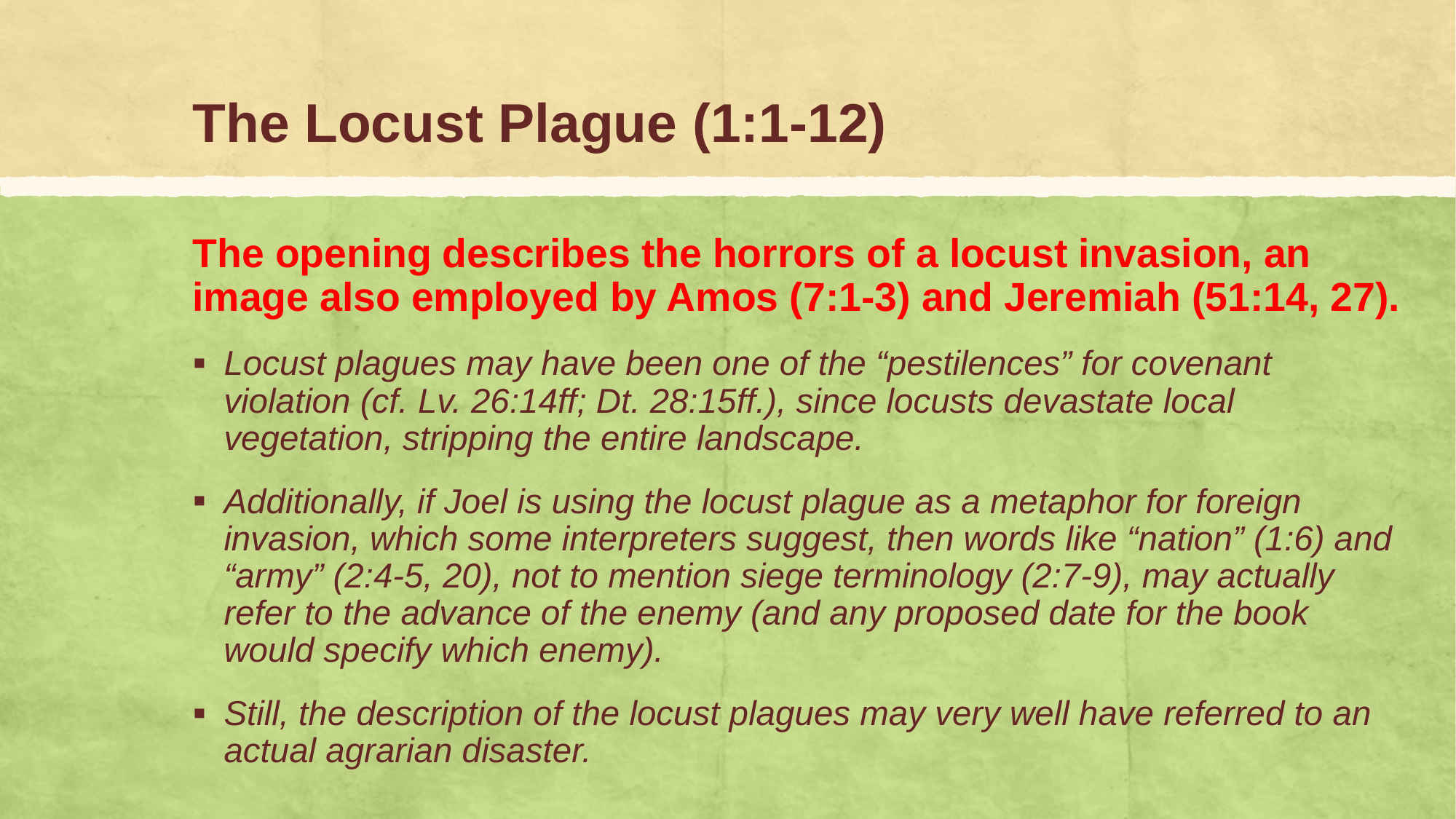

# The Locust Plague (1:1-12)
The opening describes the horrors of a locust invasion, an image also employed by Amos (7:1-3) and Jeremiah (51:14, 27).
Locust plagues may have been one of the “pestilences” for covenant violation (cf. Lv. 26:14ff; Dt. 28:15ff.), since locusts devastate local vegetation, stripping the entire landscape.
Additionally, if Joel is using the locust plague as a metaphor for foreign invasion, which some interpreters suggest, then words like “nation” (1:6) and “army” (2:4-5, 20), not to mention siege terminology (2:7-9), may actually refer to the advance of the enemy (and any proposed date for the book would specify which enemy).
Still, the description of the locust plagues may very well have referred to an actual agrarian disaster.